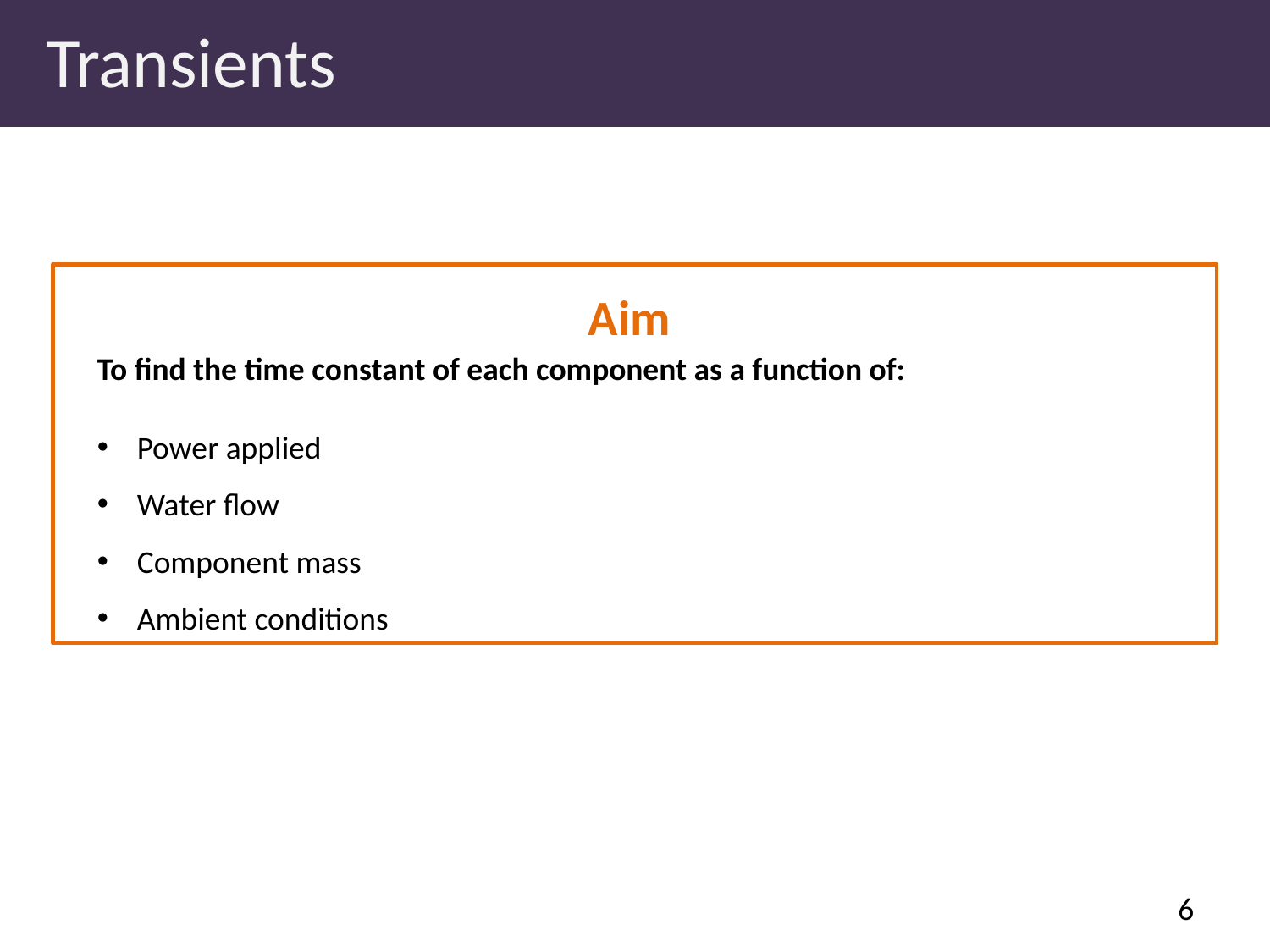

Transients

To find the time constant of each component as a function of:
Power applied
Water flow
Component mass
Ambient conditions
Aim
6